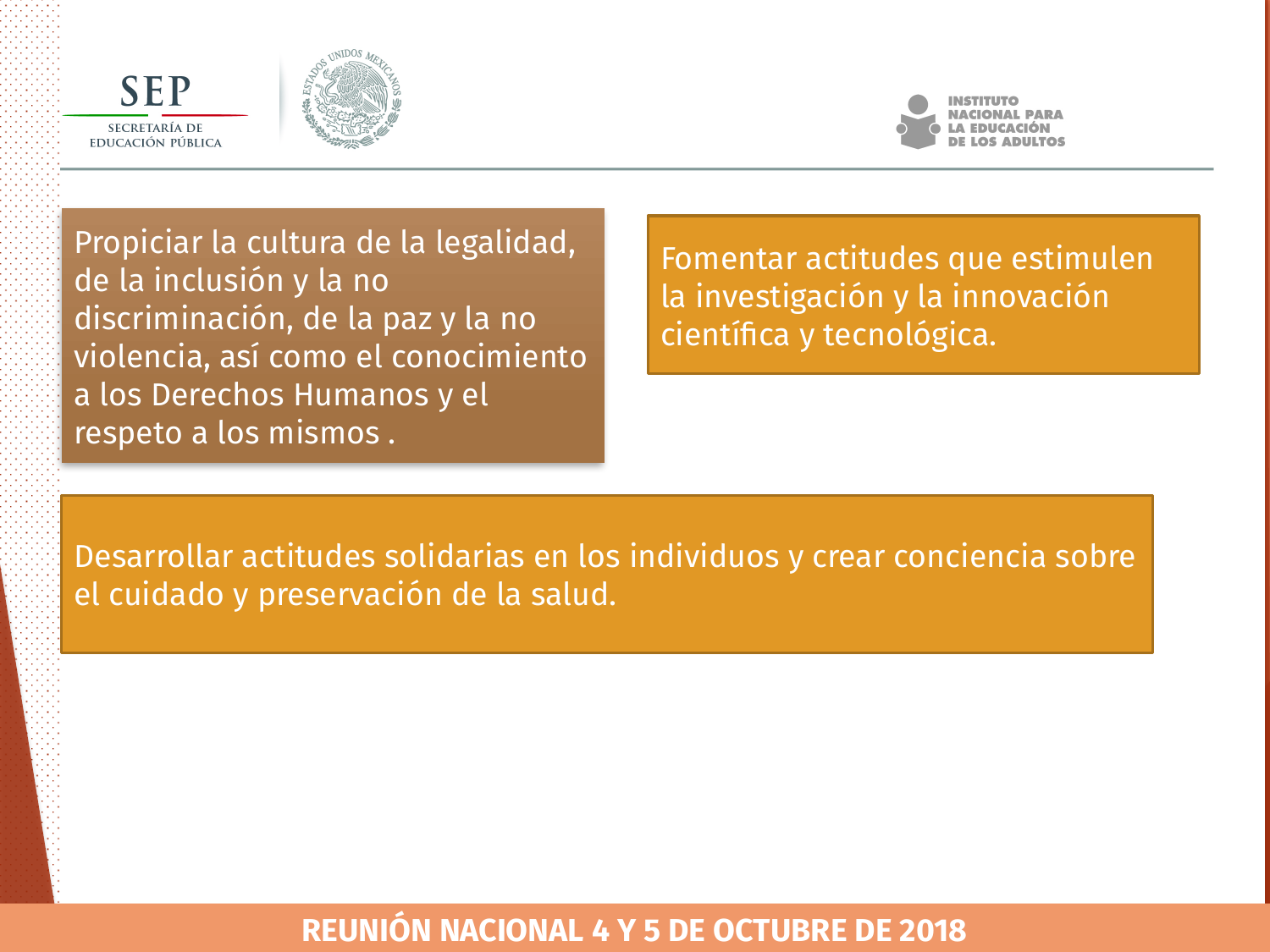

Propiciar la cultura de la legalidad, de la inclusión y la no discriminación, de la paz y la no violencia, así como el conocimiento a los Derechos Humanos y el respeto a los mismos .
Fomentar actitudes que estimulen la investigación y la innovación científica y tecnológica.
Desarrollar actitudes solidarias en los individuos y crear conciencia sobre el cuidado y preservación de la salud.
REUNIÓN NACIONAL 4 Y 5 DE OCTUBRE DE 2018